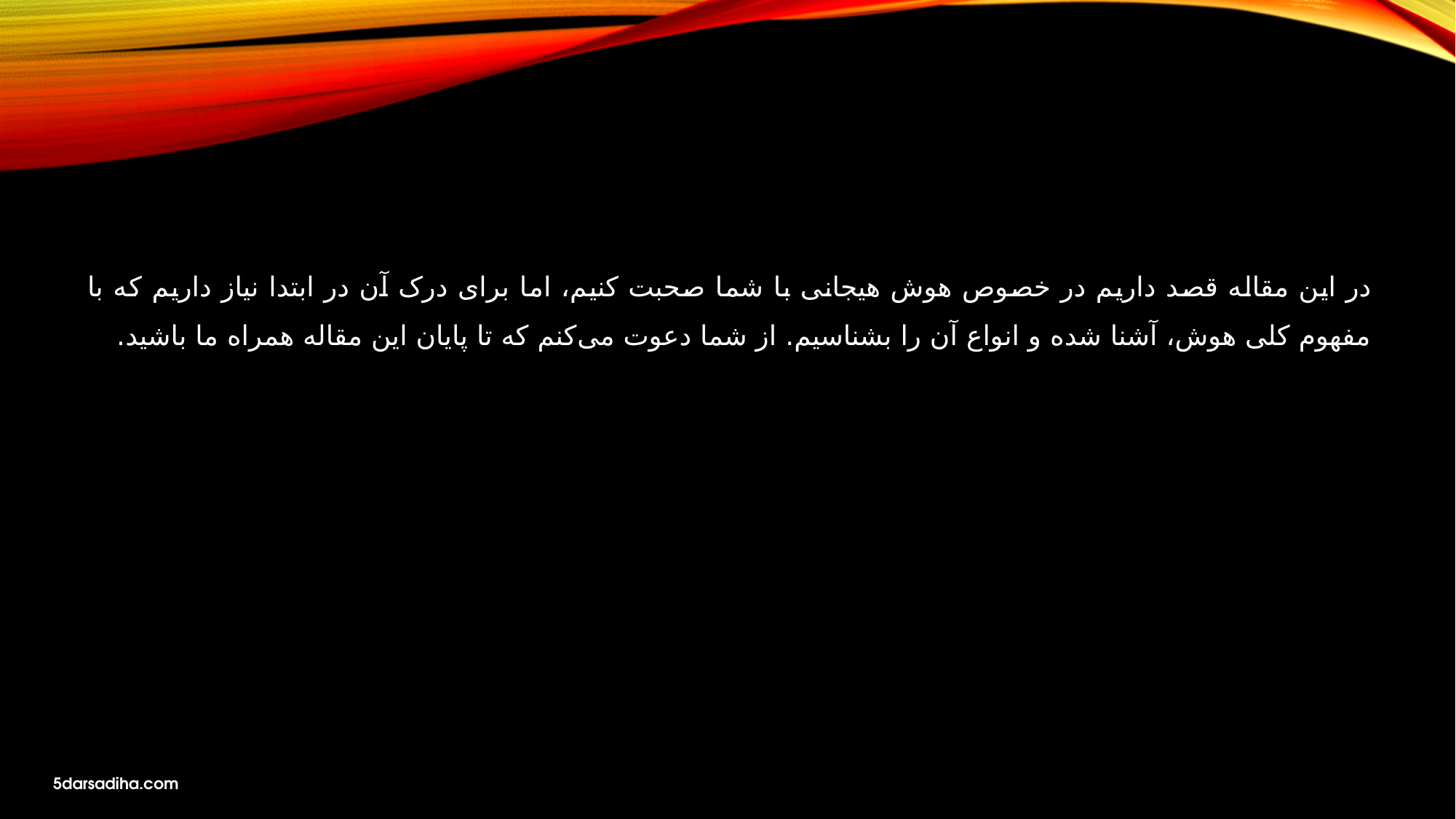

در این مقاله قصد داریم در خصوص هوش هیجانی با شما صحبت کنیم، اما برای درک آن در ابتدا نیاز داریم که با مفهوم کلی هوش، آشنا شده و انواع آن را بشناسیم. از شما دعوت می‌کنم که تا پایان این مقاله همراه ما باشید.

5darsadiha.com